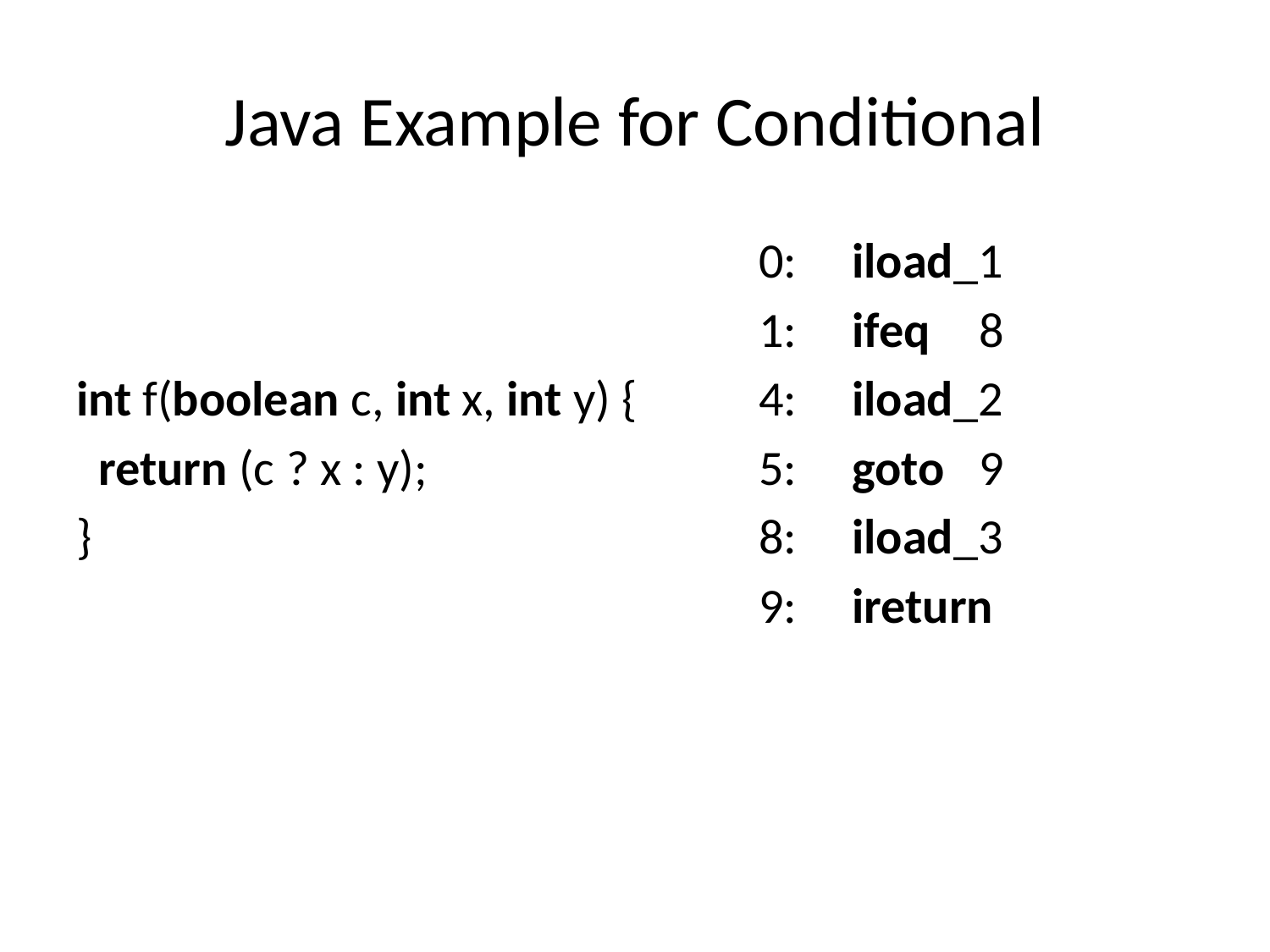

# Java Example for Conditional

int f(boolean c, int x, int y) {
  return (c ? x : y);
}
   0:	iload_1
   1:	ifeq	8
   4:	iload_2
   5:	goto	9
   8:	iload_3
   9:	ireturn